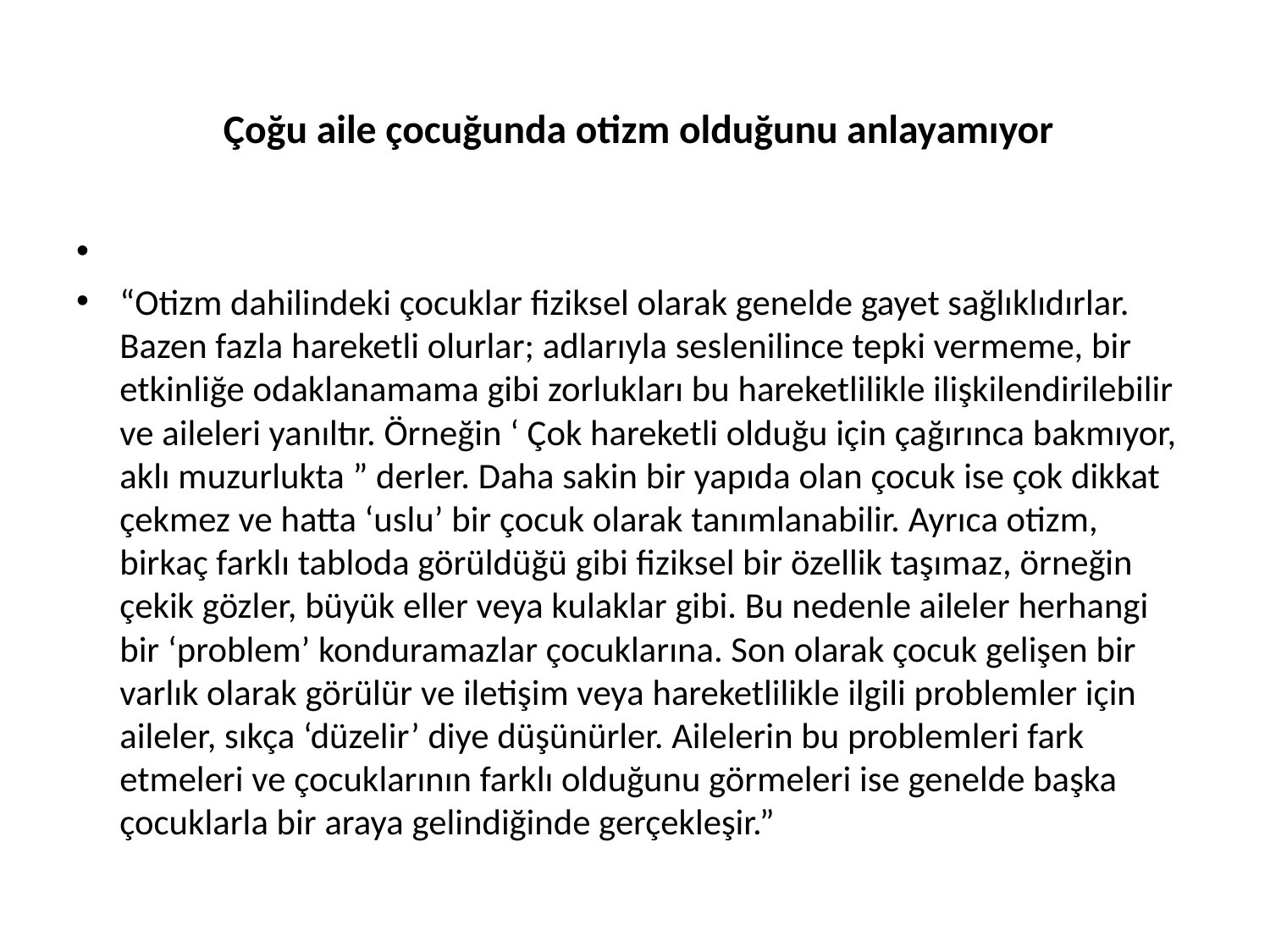

# Çoğu aile çocuğunda otizm olduğunu anlayamıyor

“Otizm dahilindeki çocuklar fiziksel olarak genelde gayet sağlıklıdırlar. Bazen fazla hareketli olurlar; adlarıyla seslenilince tepki vermeme, bir etkinliğe odaklanamama gibi zorlukları bu hareketlilikle ilişkilendirilebilir ve aileleri yanıltır. Örneğin ‘ Çok hareketli olduğu için çağırınca bakmıyor, aklı muzurlukta ” derler. Daha sakin bir yapıda olan çocuk ise çok dikkat çekmez ve hatta ‘uslu’ bir çocuk olarak tanımlanabilir. Ayrıca otizm, birkaç farklı tabloda görüldüğü gibi fiziksel bir özellik taşımaz, örneğin çekik gözler, büyük eller veya kulaklar gibi. Bu nedenle aileler herhangi bir ‘problem’ konduramazlar çocuklarına. Son olarak çocuk gelişen bir varlık olarak görülür ve iletişim veya hareketlilikle ilgili problemler için aileler, sıkça ‘düzelir’ diye düşünürler. Ailelerin bu problemleri fark etmeleri ve çocuklarının farklı olduğunu görmeleri ise genelde başka çocuklarla bir araya gelindiğinde gerçekleşir.”